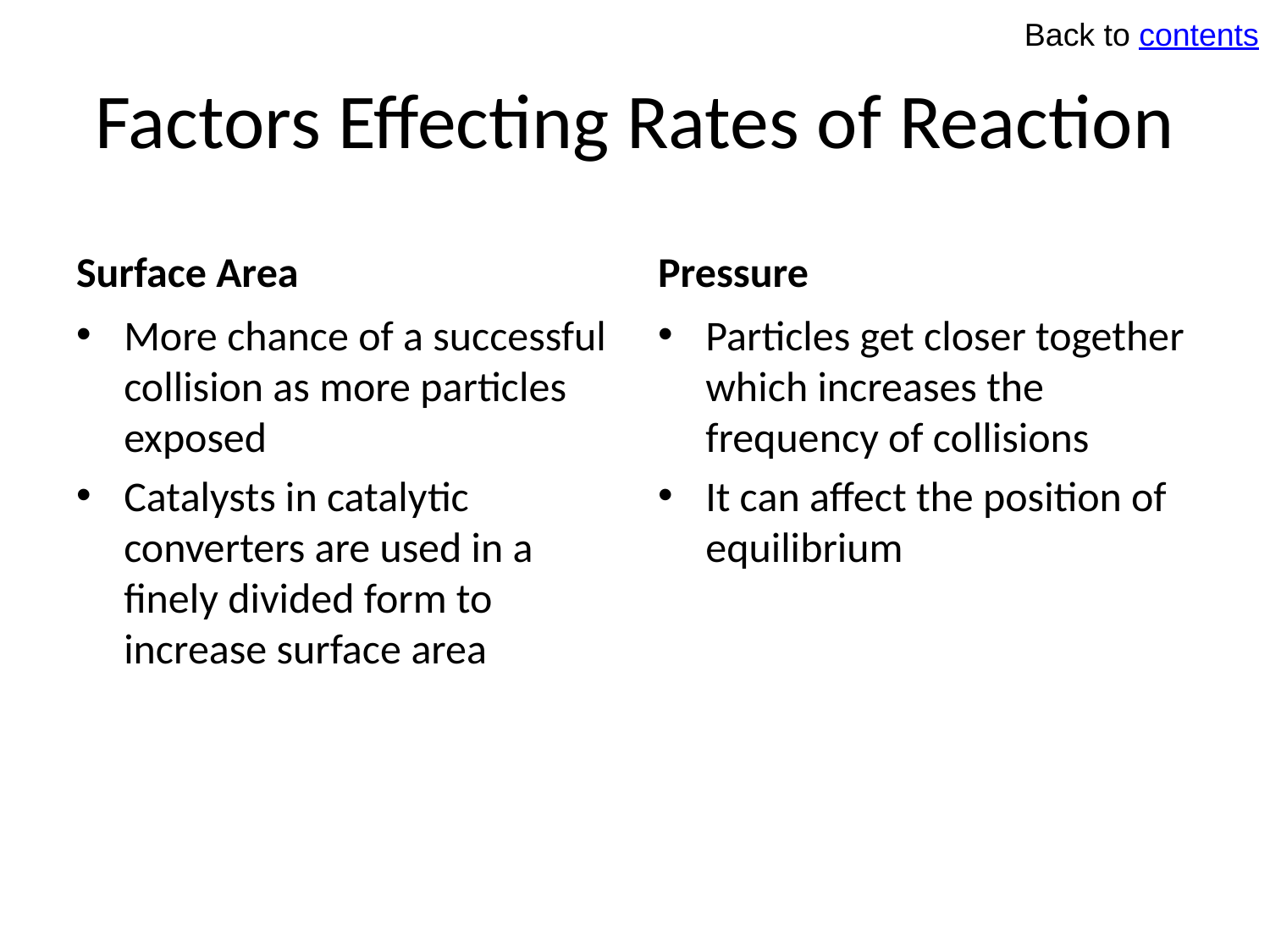

Back to contents
# Factors Effecting Rates of Reaction
Surface Area
Pressure
More chance of a successful collision as more particles exposed
Catalysts in catalytic converters are used in a finely divided form to increase surface area
Particles get closer together which increases the frequency of collisions
It can affect the position of equilibrium